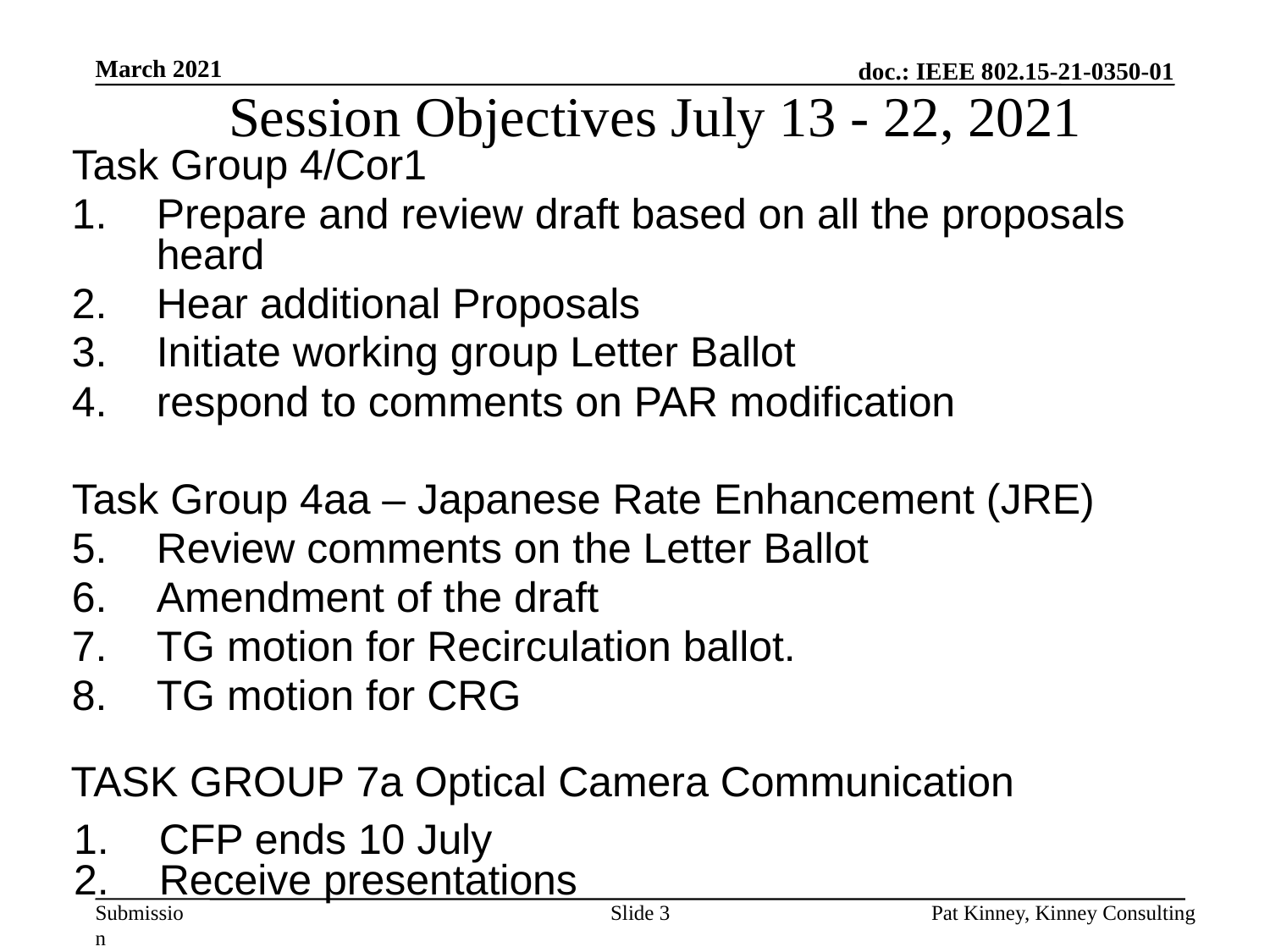

# Session Objectives July 13 - 22, 2021
March 2021

Task Group 4/Cor1
Prepare and review draft based on all the proposals heard
Hear additional Proposals
Initiate working group Letter Ballot
respond to comments on PAR modification

Task Group 4aa – Japanese Rate Enhancement (JRE)
Review comments on the Letter Ballot
Amendment of the draft
TG motion for Recirculation ballot.
TG motion for CRG

TASK GROUP 7a Optical Camera Communication

CFP ends 10 July
Receive presentations
Slide 3
Pat Kinney, Kinney Consulting